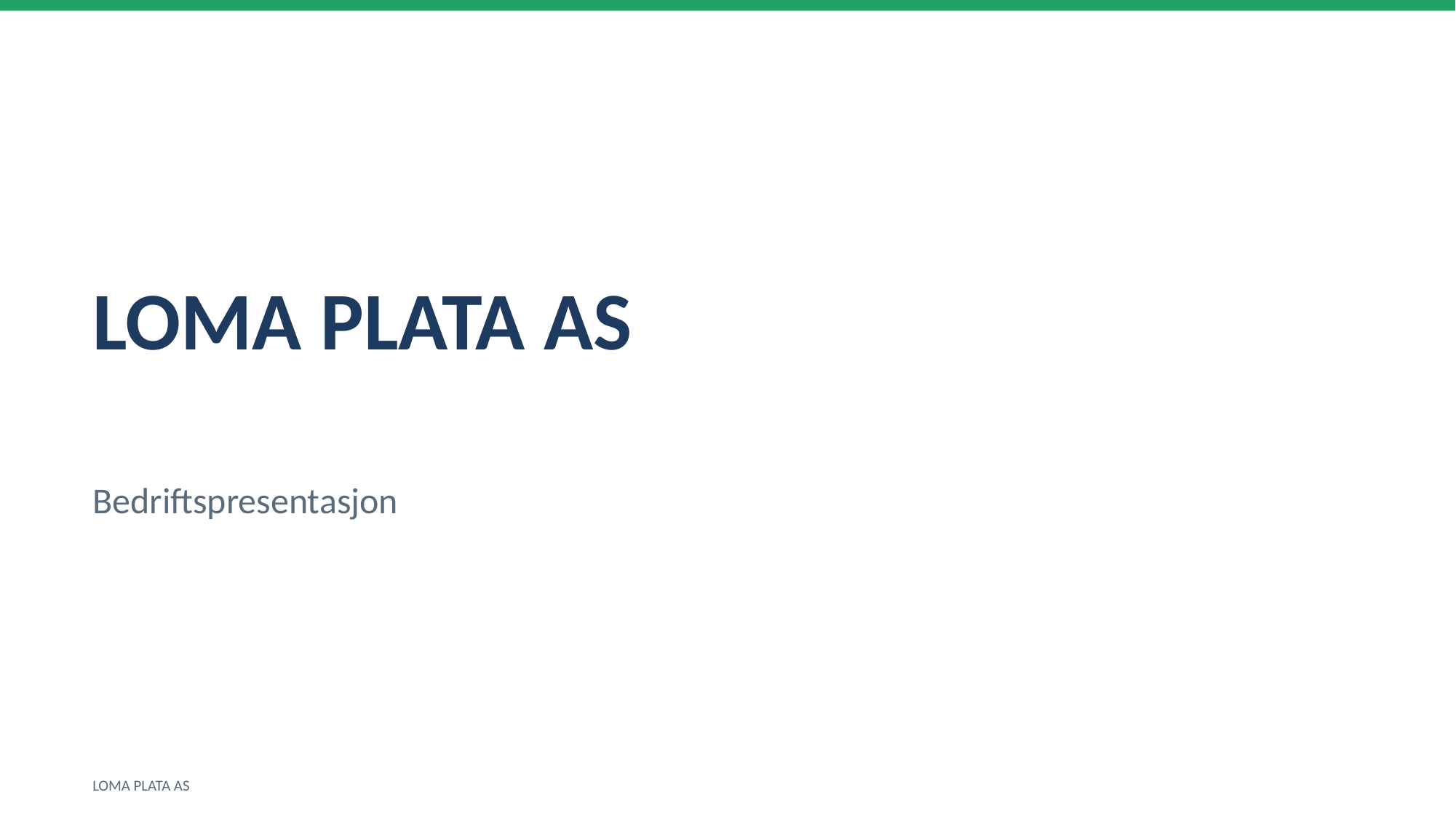

LOMA PLATA AS
Bedriftspresentasjon
LOMA PLATA AS